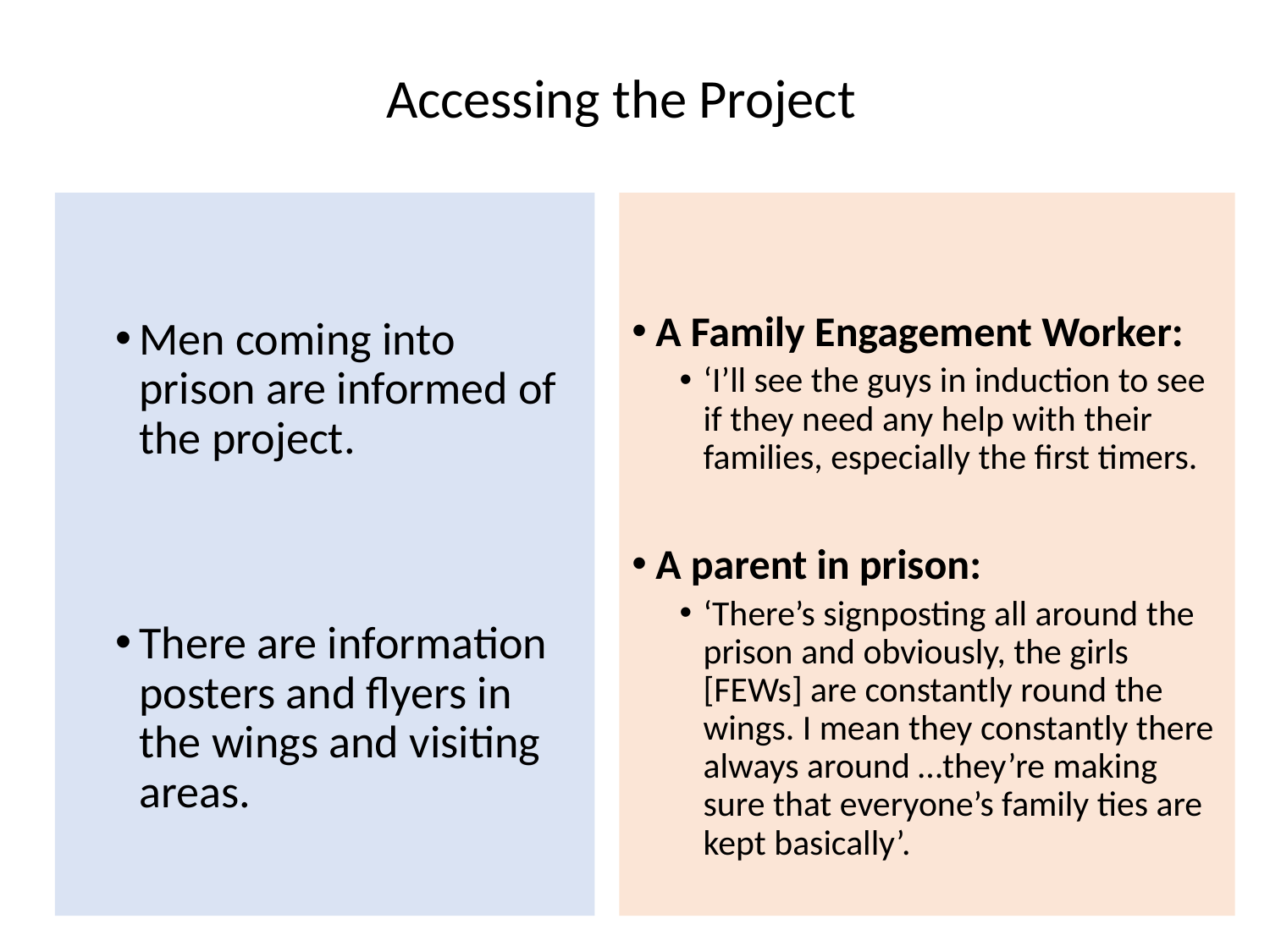

# Accessing the Project

Men coming into prison are informed of the project.

There are information posters and flyers in the wings and visiting areas.

A Family Engagement Worker:
‘I’ll see the guys in induction to see if they need any help with their families, especially the first timers.

A parent in prison:
‘There’s signposting all around the prison and obviously, the girls [FEWs] are constantly round the wings. I mean they constantly there always around …they’re making sure that everyone’s family ties are kept basically’.